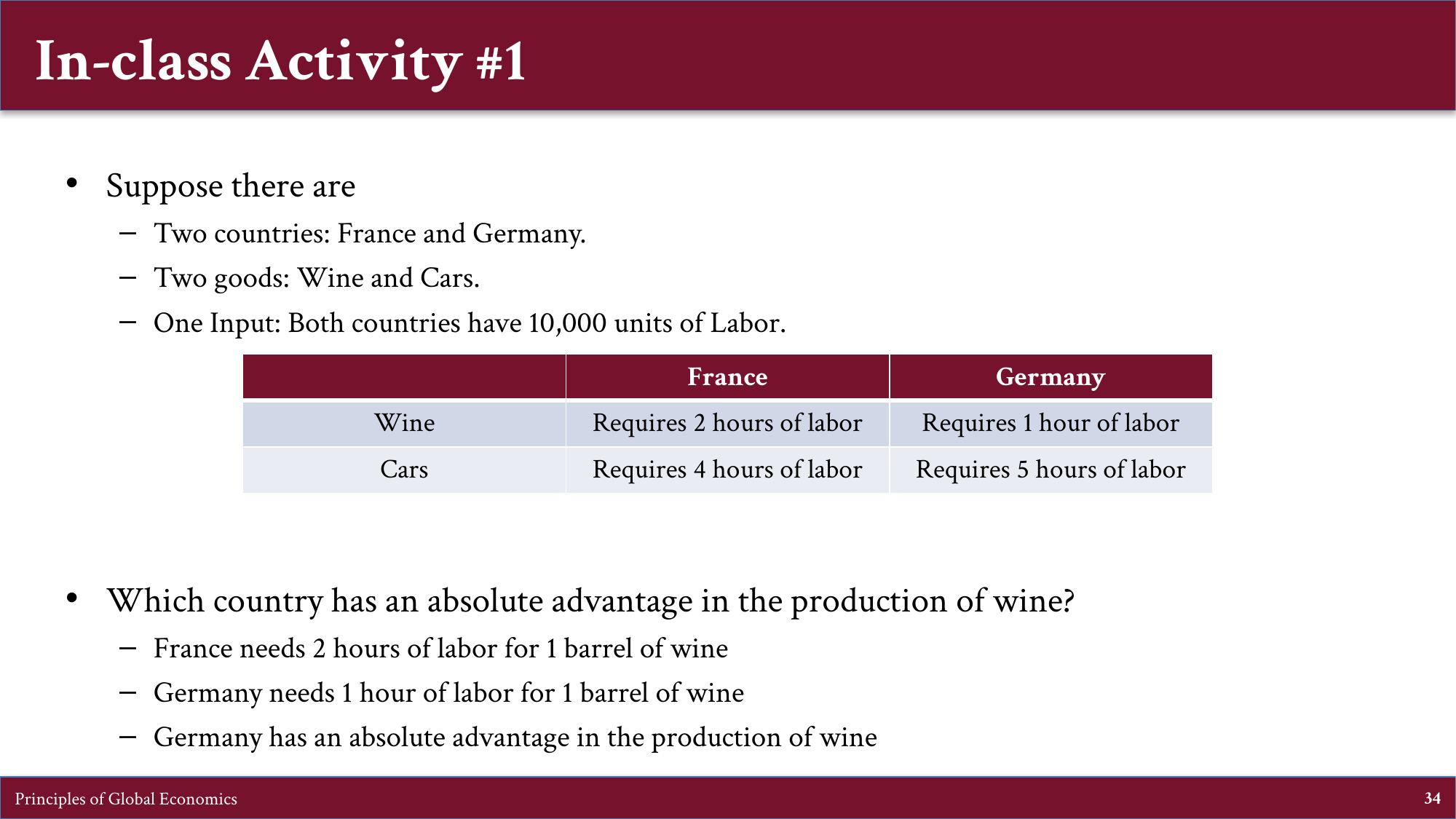

# In-class Activity #1
Suppose there are
Two countries: France and Germany.
Two goods: Wine and Cars.
One Input: Both countries have 10,000 units of Labor.

Which country has an absolute advantage in the production of wine?
France needs 2 hours of labor for 1 barrel of wine
Germany needs 1 hour of labor for 1 barrel of wine
Germany has an absolute advantage in the production of wine

|  | France | Germany |
| --- | --- | --- |
| Wine | Requires 2 hours of labor | Requires 1 hour of labor |
| Cars | Requires 4 hours of labor | Requires 5 hours of labor |

 Principles of Global Economics
34